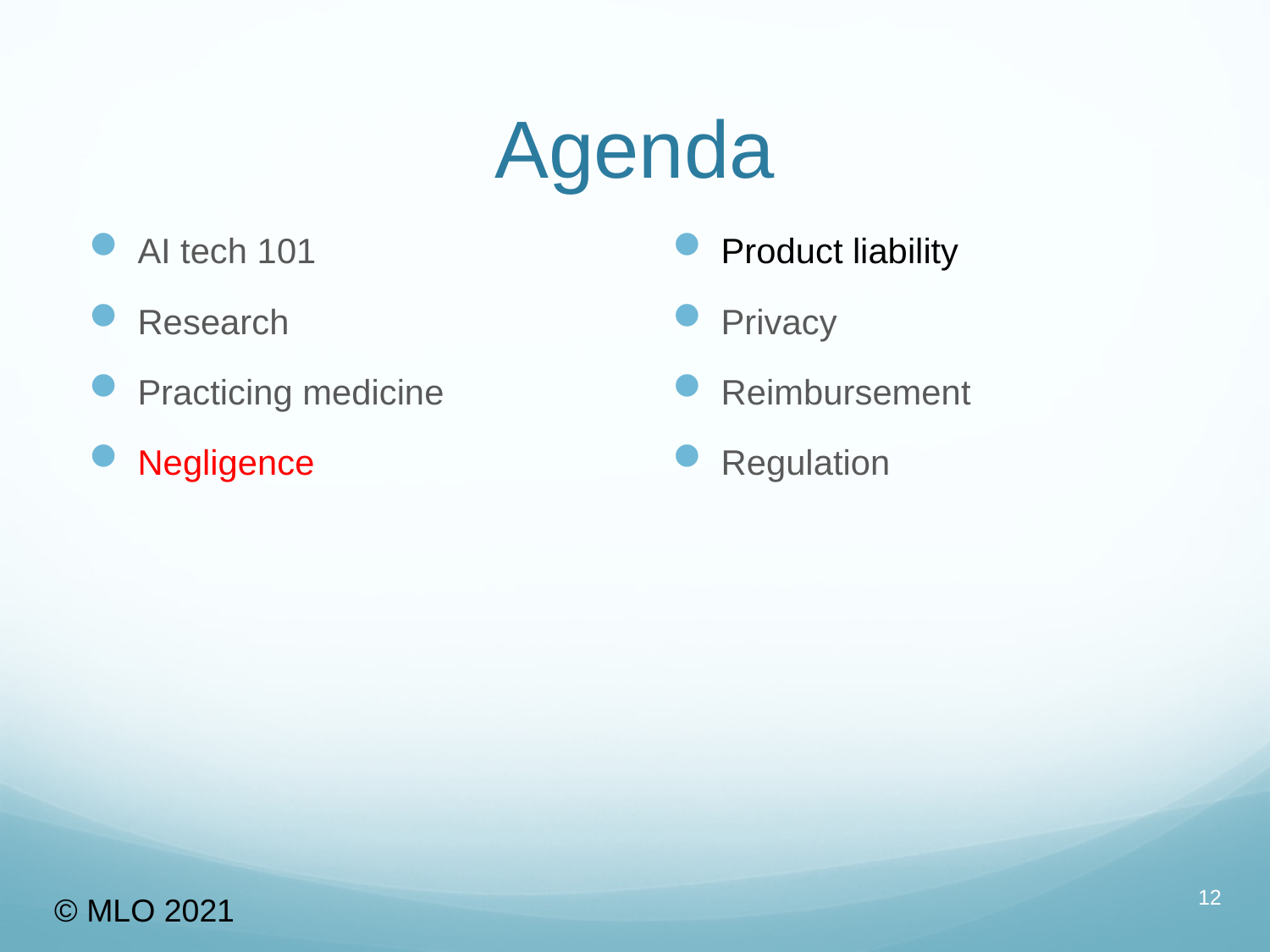

# Agenda
AI tech 101
Research
Practicing medicine
Negligence

Product liability
Privacy
Reimbursement
Regulation
12
© MLO 2021